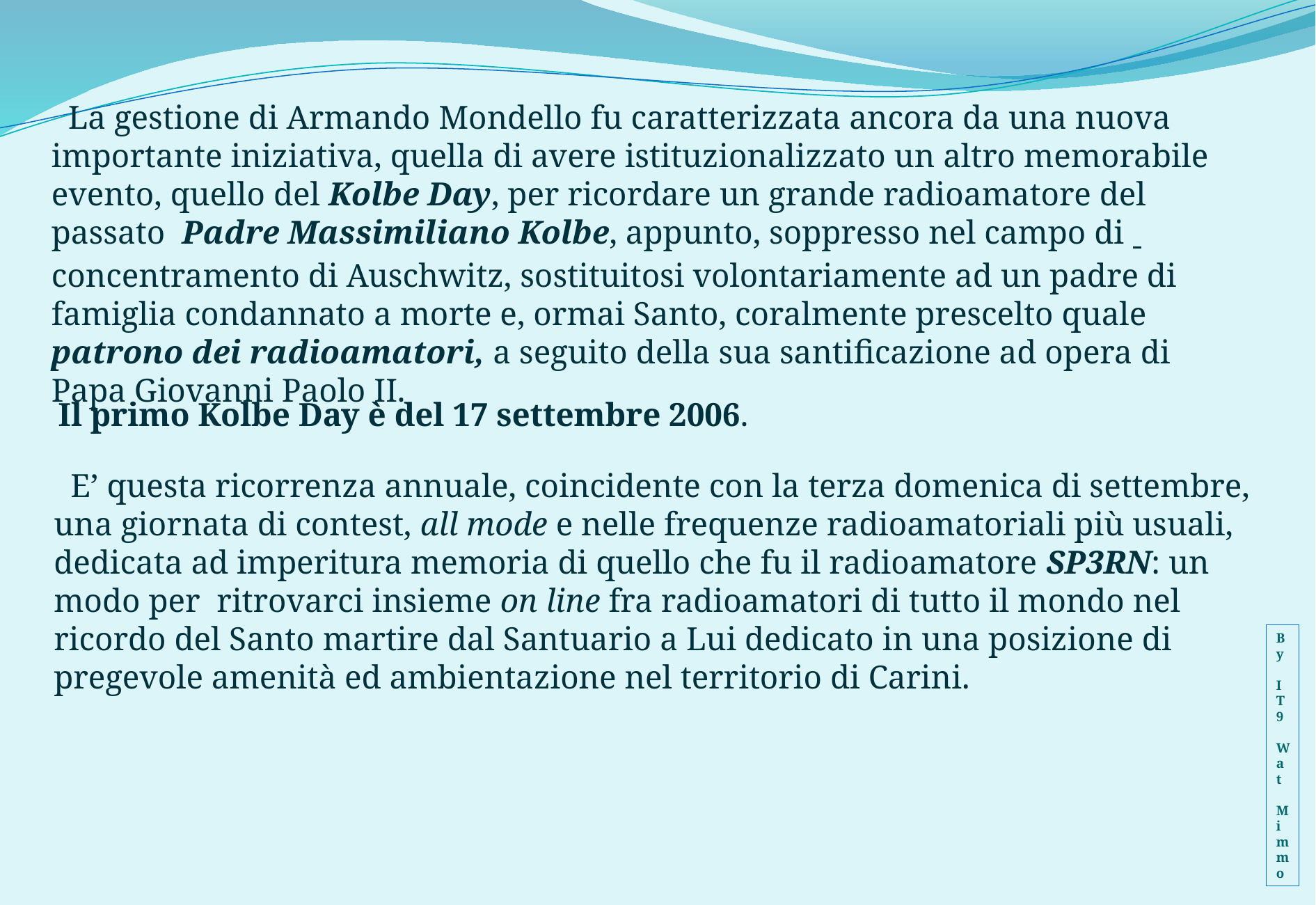

La gestione di Armando Mondello fu caratterizzata ancora da una nuova importante iniziativa, quella di avere istituzionalizzato un altro memorabile evento, quello del Kolbe Day, per ricordare un grande radioamatore del passato  Padre Massimiliano Kolbe, appunto, soppresso nel campo di  concentramento di Auschwitz, sostituitosi volontariamente ad un padre di famiglia condannato a morte e, ormai Santo, coralmente prescelto quale patrono dei radioamatori, a seguito della sua santificazione ad opera di Papa Giovanni Paolo II.
 Il primo Kolbe Day è del 17 settembre 2006.

  E’ questa ricorrenza annuale, coincidente con la terza domenica di settembre,  una giornata di contest, all mode e nelle frequenze radioamatoriali più usuali, dedicata ad imperitura memoria di quello che fu il radioamatore SP3RN: un modo per  ritrovarci insieme on line fra radioamatori di tutto il mondo nel ricordo del Santo martire dal Santuario a Lui dedicato in una posizione di pregevole amenità ed ambientazione nel territorio di Carini.

By

IT9

Wat

Mimmo